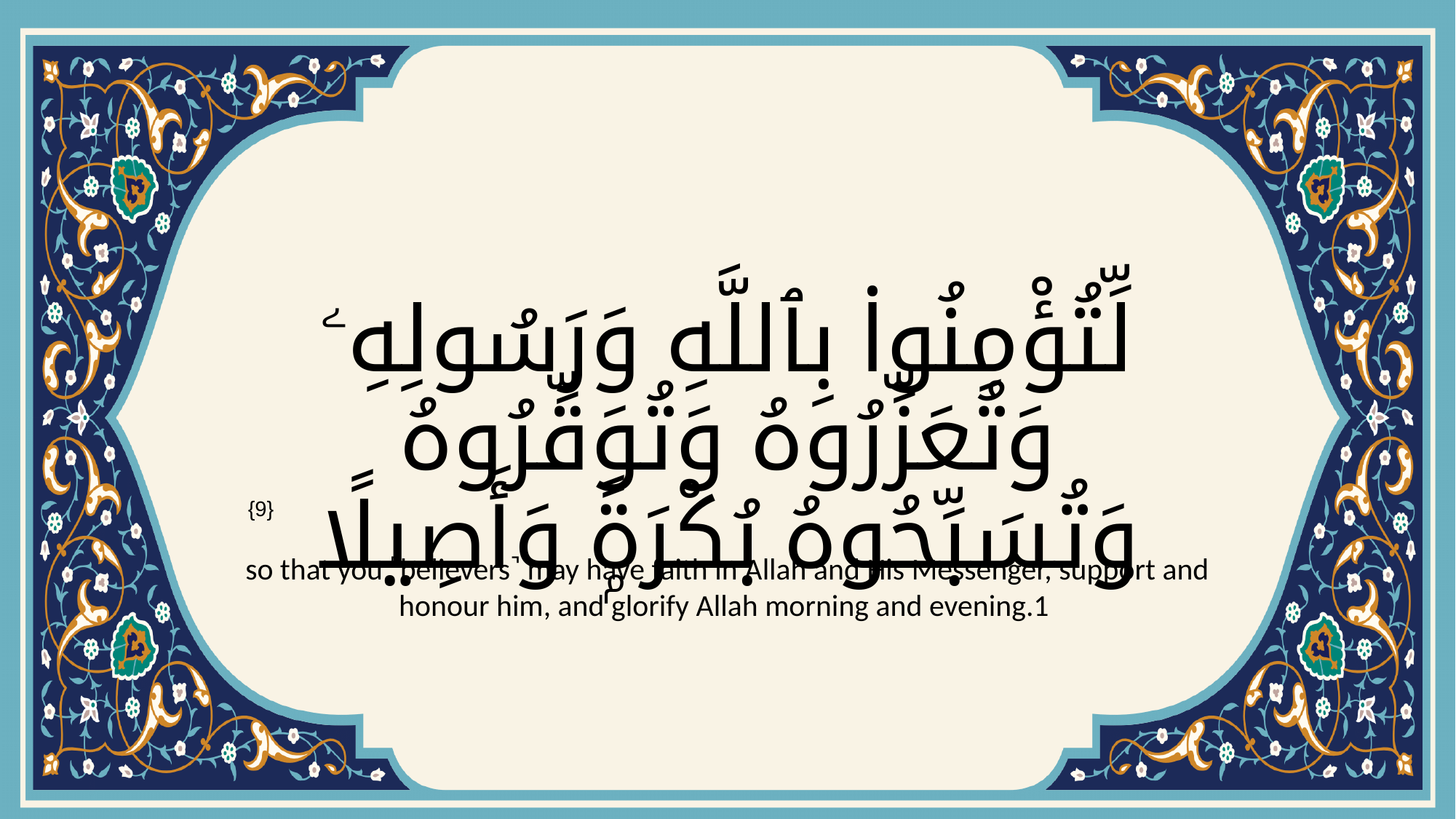

# لِّتُؤْمِنُوا۟ بِٱللَّهِ وَرَسُولِهِۦ وَتُعَزِّرُوهُ وَتُوَقِّرُوهُ وَتُسَبِّحُوهُ بُكْرَةًۭ وَأَصِيلًا
{9}
so that you ˹believers˺ may have faith in Allah and His Messenger, support and honour him, and glorify Allah morning and evening.1